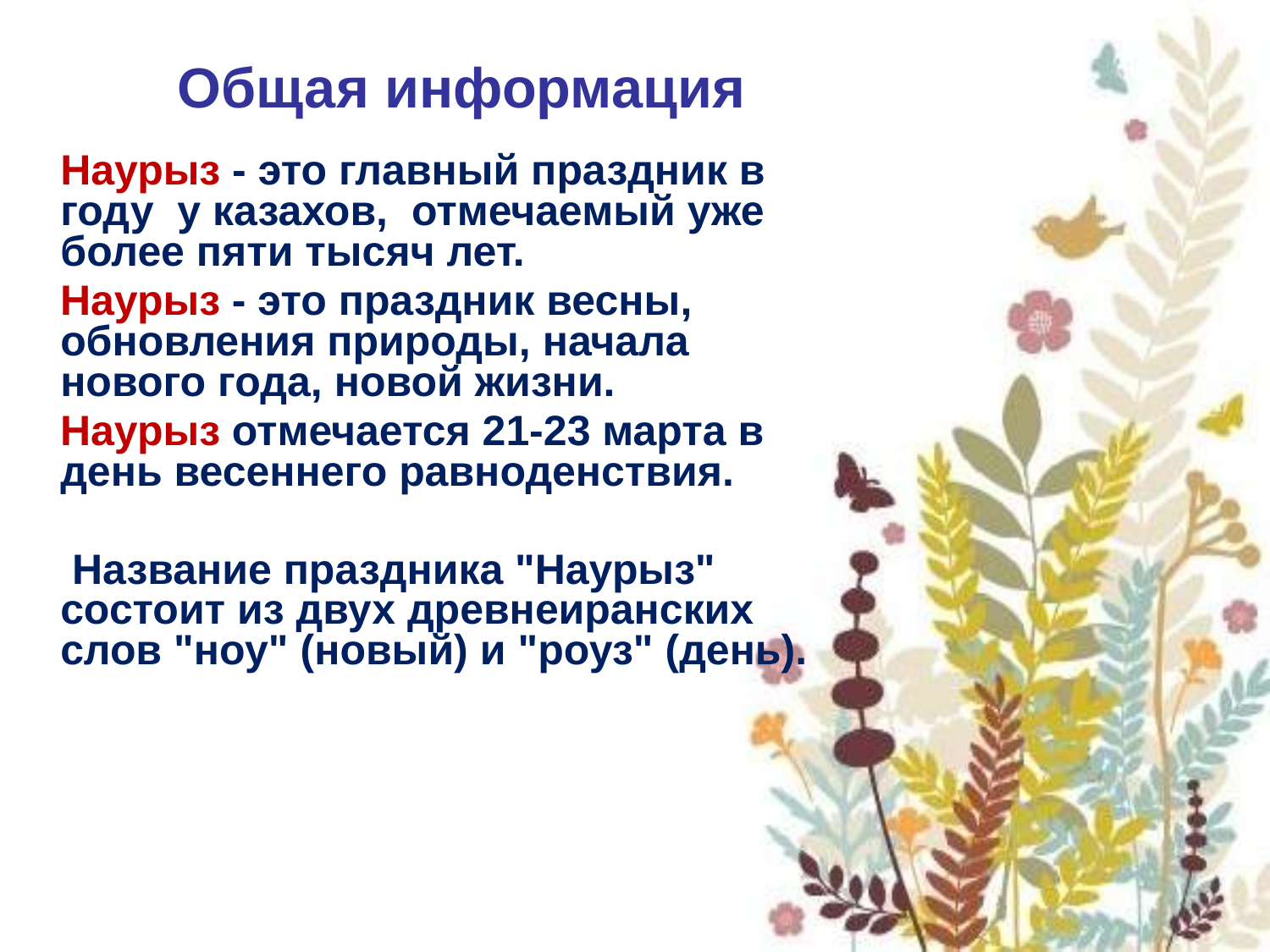

# Общая информация
	Наурыз - это главный праздник в году  у казахов,  отмечаемый уже более пяти тысяч лет.
    Наурыз - это праздник весны, обновления природы, начала нового года, новой жизни.
    Наурыз отмечается 21-23 марта в день весеннего равноденствия.

	 Название праздника "Наурыз" состоит из двух древнеиранских слов "ноу" (новый) и "роуз" (день).